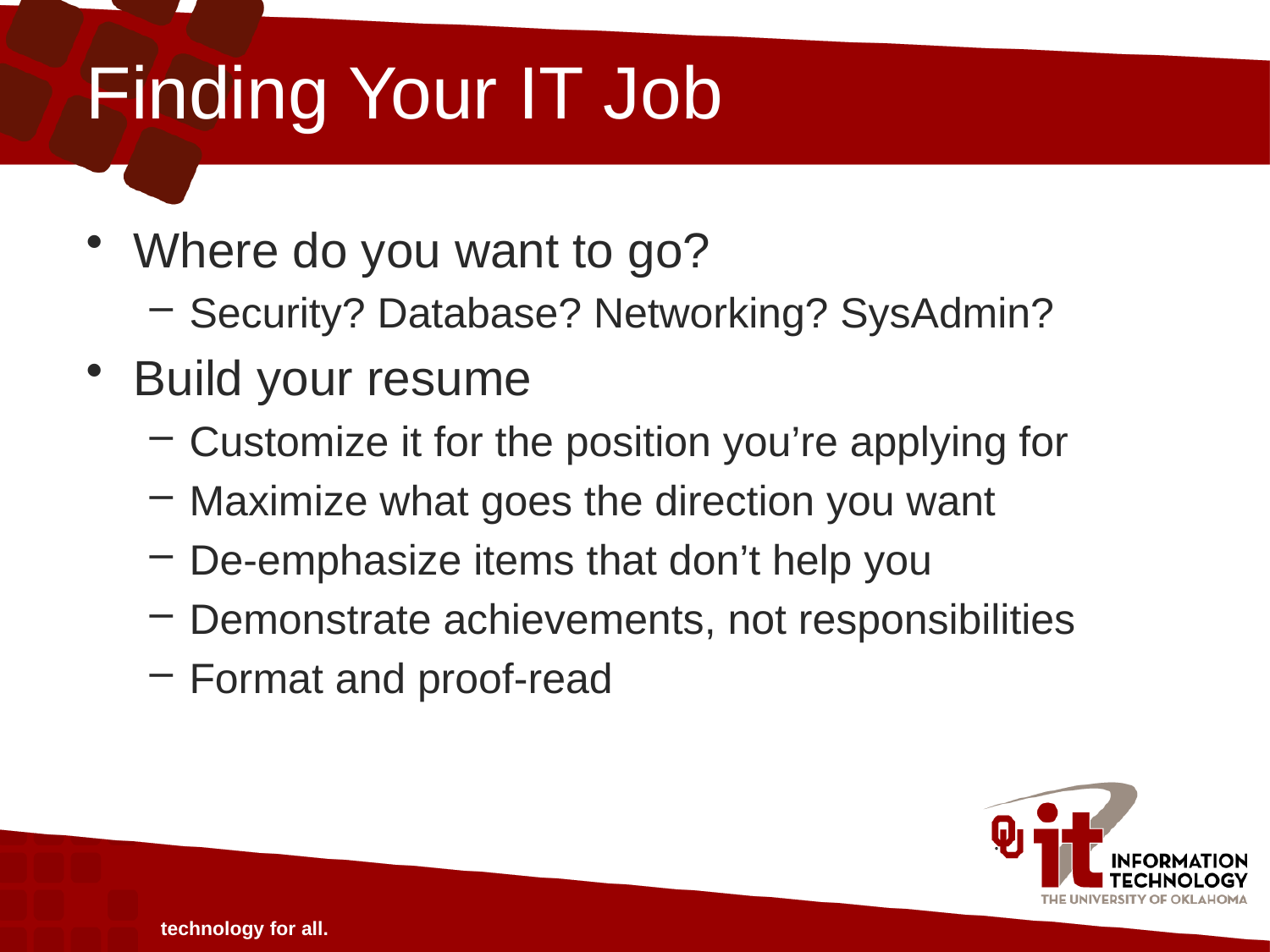

# Finding Your IT Job
Where do you want to go?
Security? Database? Networking? SysAdmin?
Build your resume
Customize it for the position you’re applying for
Maximize what goes the direction you want
De-emphasize items that don’t help you
Demonstrate achievements, not responsibilities
Format and proof-read
technology for all.